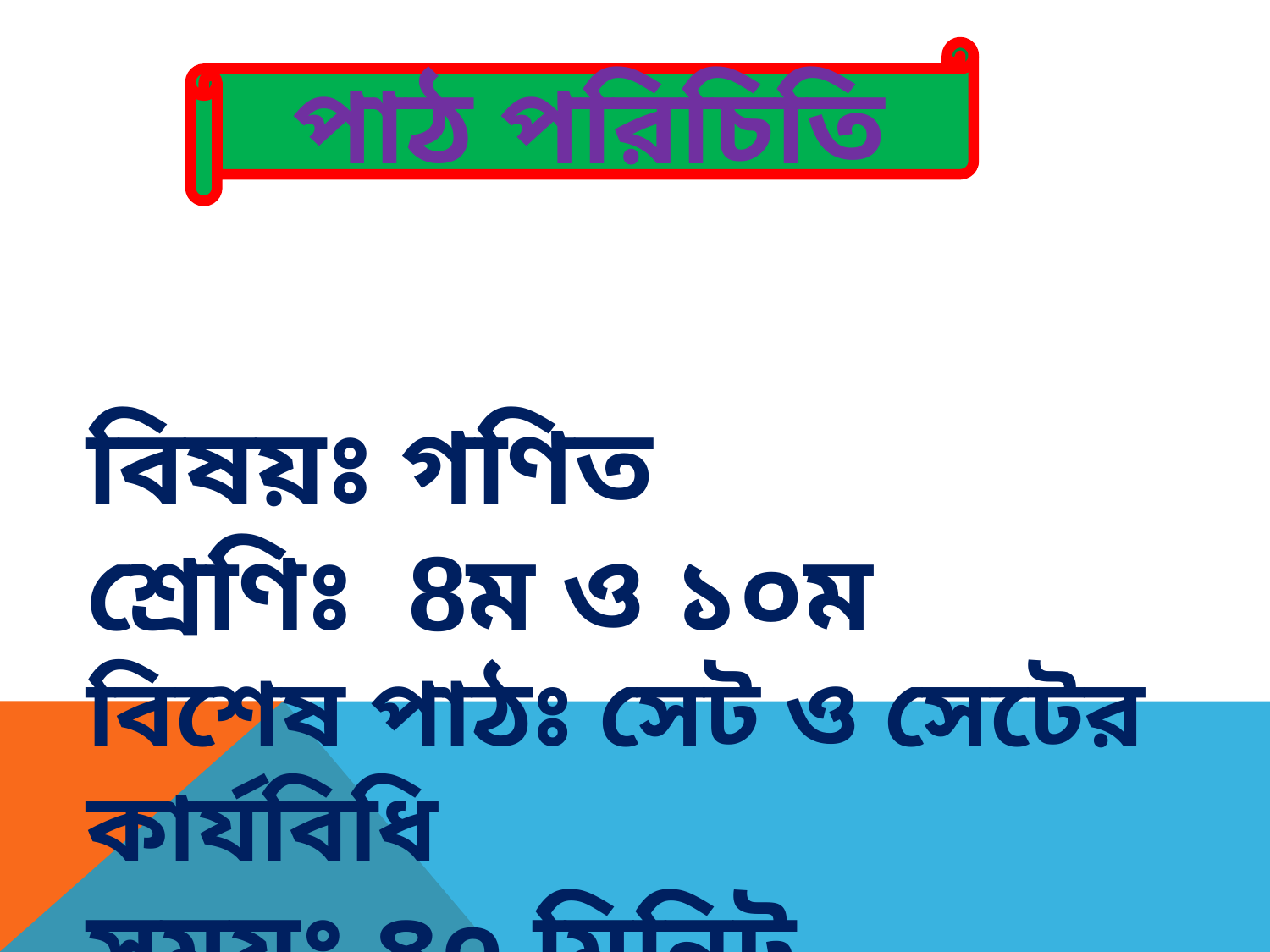

পাঠ পরিচিতি

বিষয়ঃ গণিত
শ্রেণিঃ  8ম ও ১০ম
বিশেষ পাঠঃ সেট ও সেটের কার্যবিধি
সময়ঃ ৪০ মিনিট